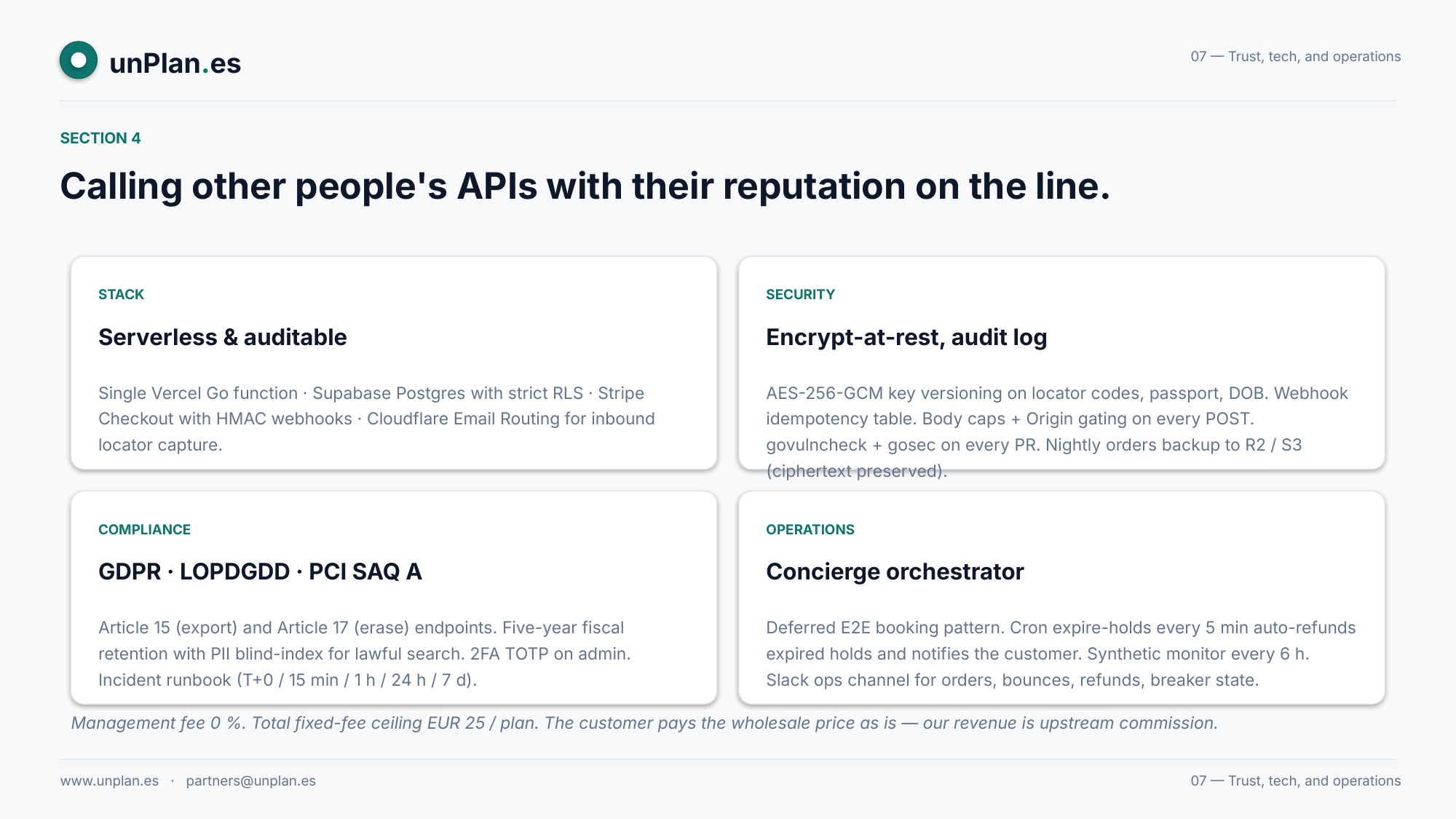

unPlan.es

07 — Trust, tech, and operations

SECTION 4
Calling other people's APIs with their reputation on the line.

STACK
SECURITY
Serverless & auditable
Encrypt-at-rest, audit log
Single Vercel Go function · Supabase Postgres with strict RLS · Stripe Checkout with HMAC webhooks · Cloudflare Email Routing for inbound locator capture.
AES-256-GCM key versioning on locator codes, passport, DOB. Webhook idempotency table. Body caps + Origin gating on every POST. govulncheck + gosec on every PR. Nightly orders backup to R2 / S3 (ciphertext preserved).

COMPLIANCE
OPERATIONS
GDPR · LOPDGDD · PCI SAQ A
Concierge orchestrator
Article 15 (export) and Article 17 (erase) endpoints. Five-year fiscal retention with PII blind-index for lawful search. 2FA TOTP on admin. Incident runbook (T+0 / 15 min / 1 h / 24 h / 7 d).
Deferred E2E booking pattern. Cron expire-holds every 5 min auto-refunds expired holds and notifies the customer. Synthetic monitor every 6 h. Slack ops channel for orders, bounces, refunds, breaker state.
Management fee 0 %. Total fixed-fee ceiling EUR 25 / plan. The customer pays the wholesale price as is — our revenue is upstream commission.

www.unplan.es   ·   partners@unplan.es
07 — Trust, tech, and operations